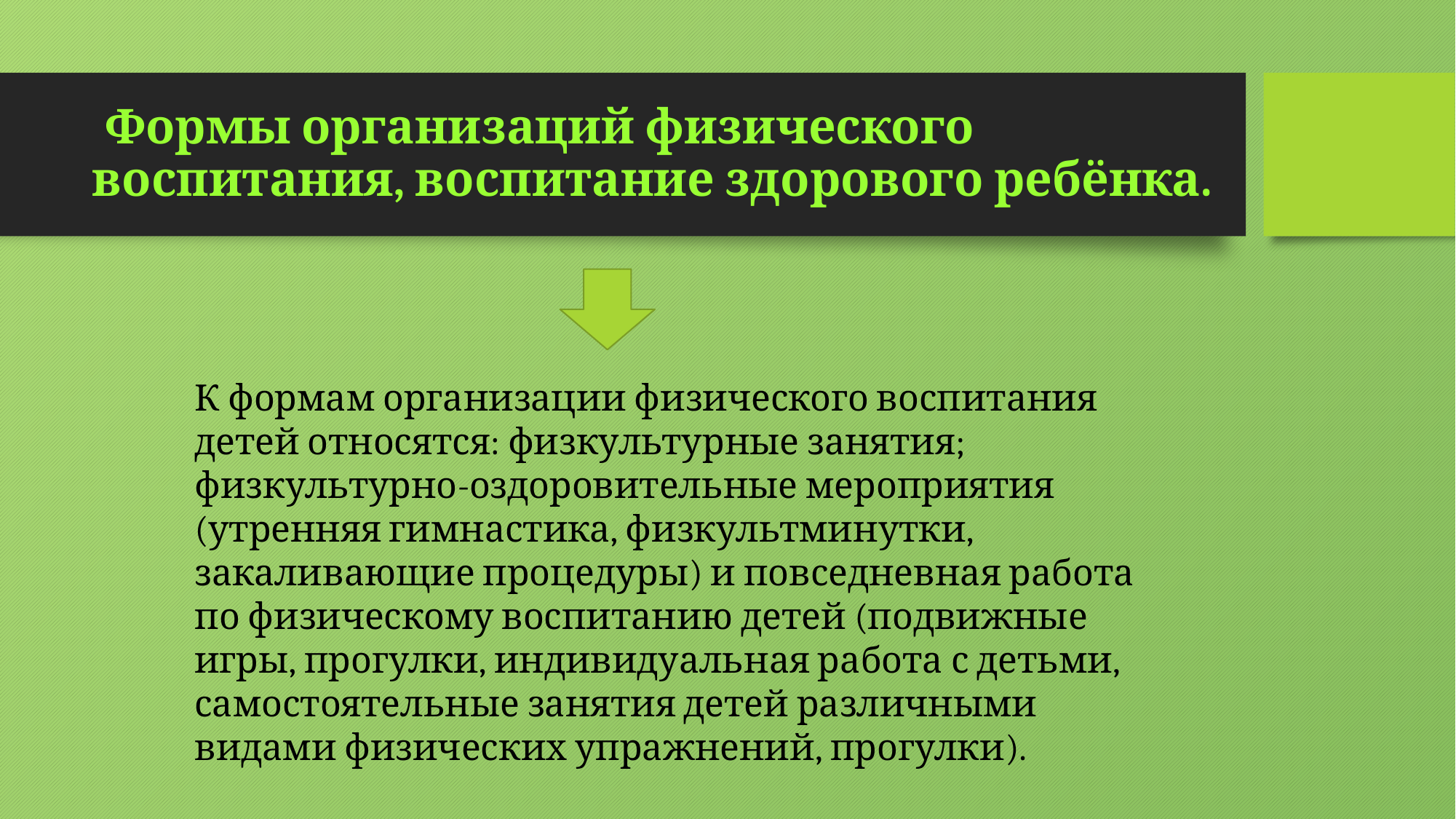

# Формы организаций физического воспитания, воспитание здорового ребёнка.

К формам организации физического воспитания детей относятся: физкультурные занятия; физкультурно-оздоровительные мероприятия (утренняя гимнастика, физкультминутки, закаливающие процедуры) и повседневная работа по физическому воспитанию детей (подвижные игры, прогулки, индивидуальная работа с детьми, самостоятельные занятия детей различными видами физических упражнений, прогулки).